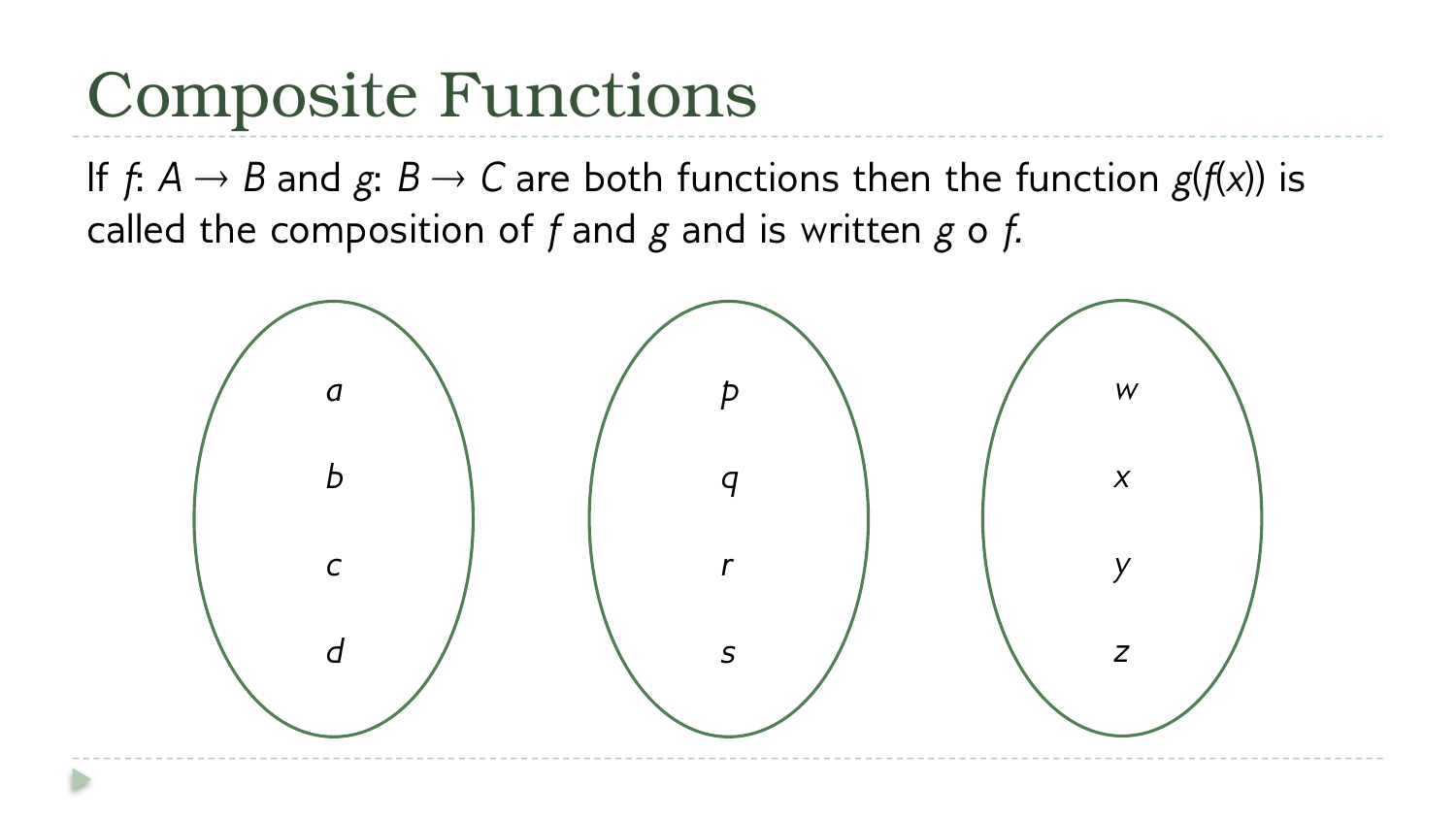

# Composite Functions
If f: A → B and g: B → C are both functions then the function g(f(x)) is called the composition of f and g and is written g o f.

w

x

y

z
a

b

c

d
p

q

r

s